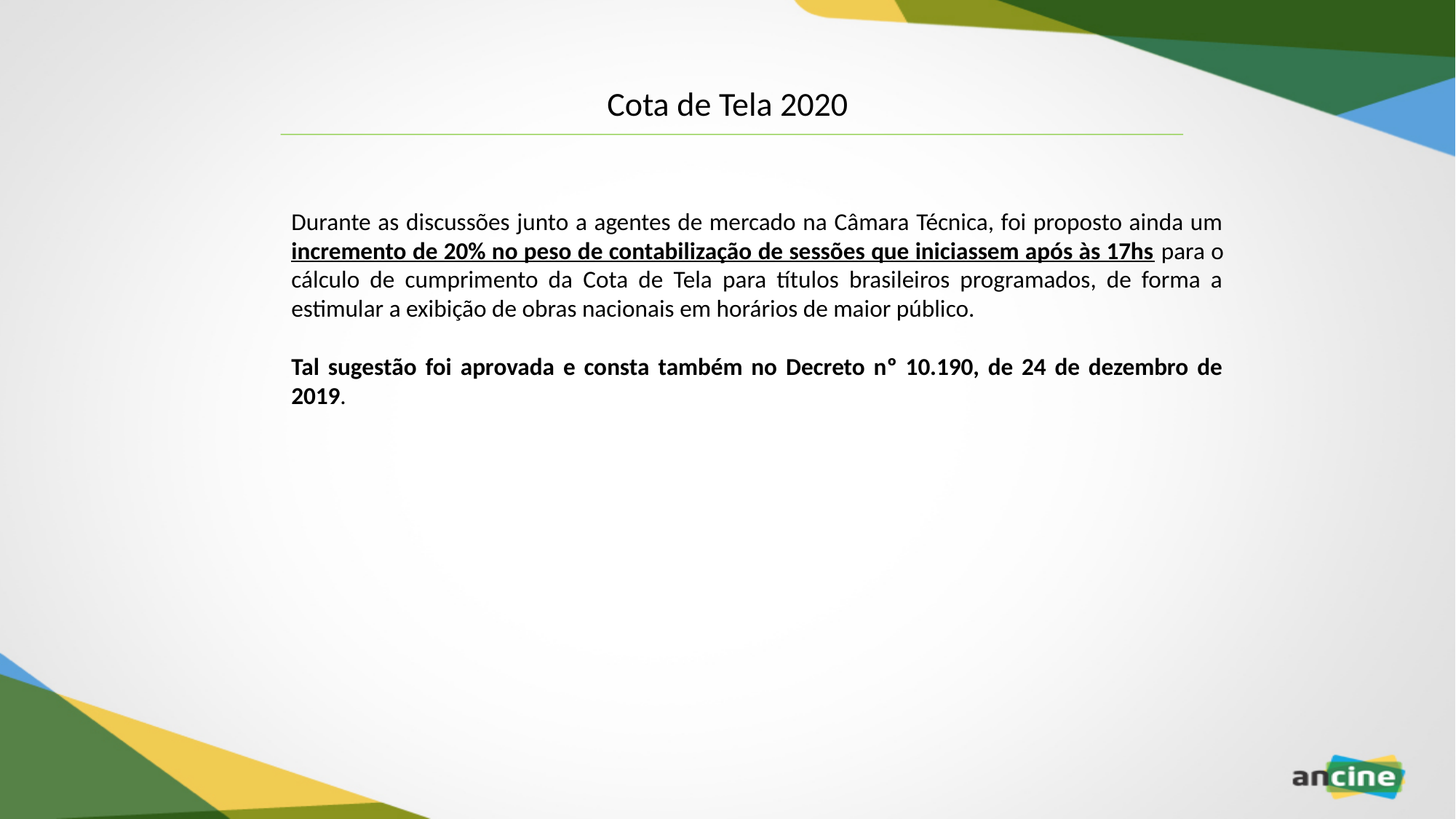

Cota de Tela 2020

Durante as discussões junto a agentes de mercado na Câmara Técnica, foi proposto ainda um incremento de 20% no peso de contabilização de sessões que iniciassem após às 17hs para o cálculo de cumprimento da Cota de Tela para títulos brasileiros programados, de forma a estimular a exibição de obras nacionais em horários de maior público.

Tal sugestão foi aprovada e consta também no Decreto nº 10.190, de 24 de dezembro de 2019.